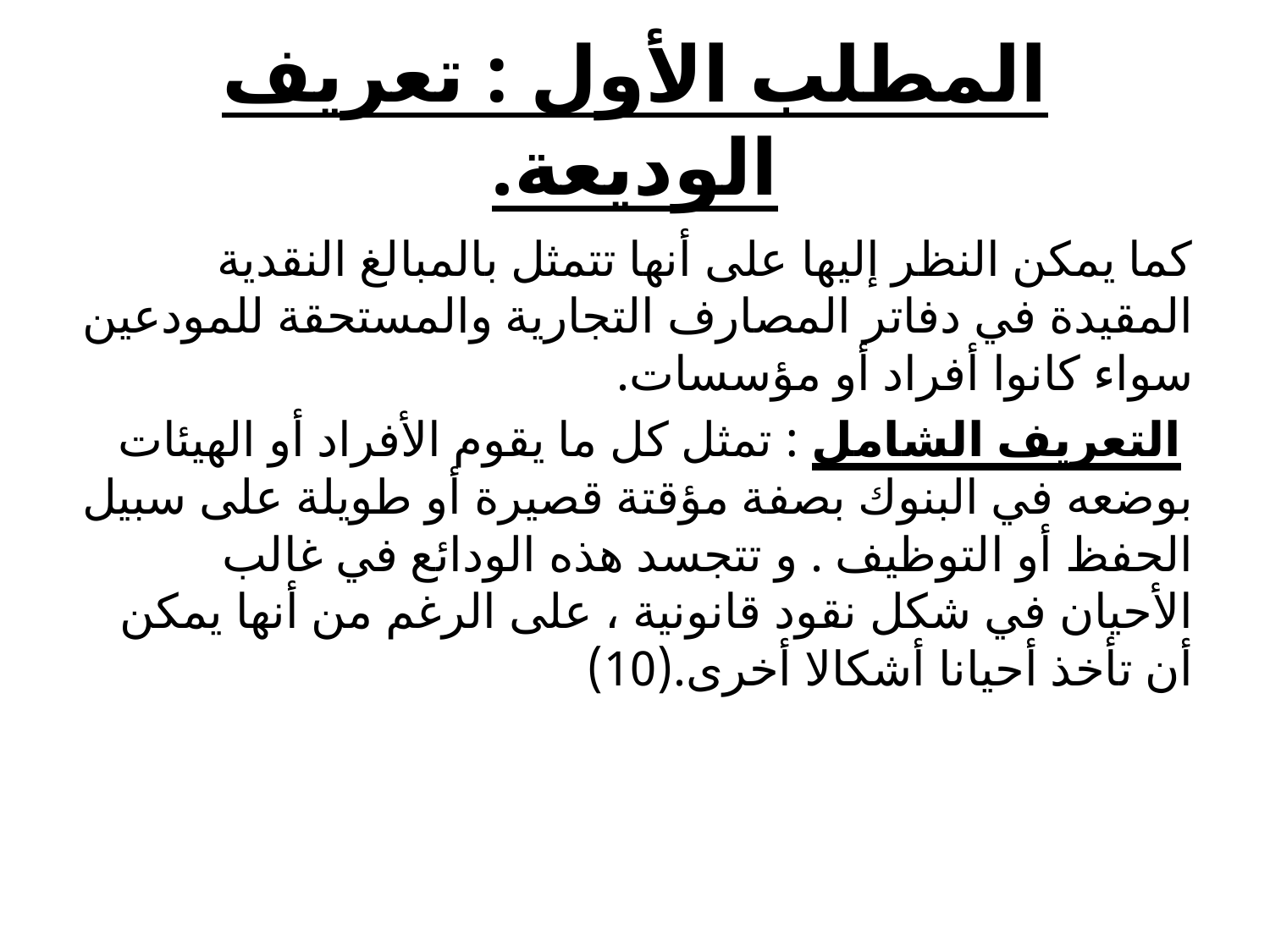

# المطلب الأول : تعريف الوديعة.
كما يمكن النظر إليها على أنها تتمثل بالمبالغ النقدية المقيدة في دفاتر المصارف التجارية والمستحقة للمودعين سواء كانوا أفراد أو مؤسسات.
 التعريف الشامل : تمثل كل ما يقوم الأفراد أو الهيئات بوضعه في البنوك بصفة مؤقتة قصيرة أو طويلة على سبيل الحفظ أو التوظيف . و تتجسد هذه الودائع في غالب الأحيان في شكل نقود قانونية ، على الرغم من أنها يمكن أن تأخذ أحيانا أشكالا أخرى.(10)